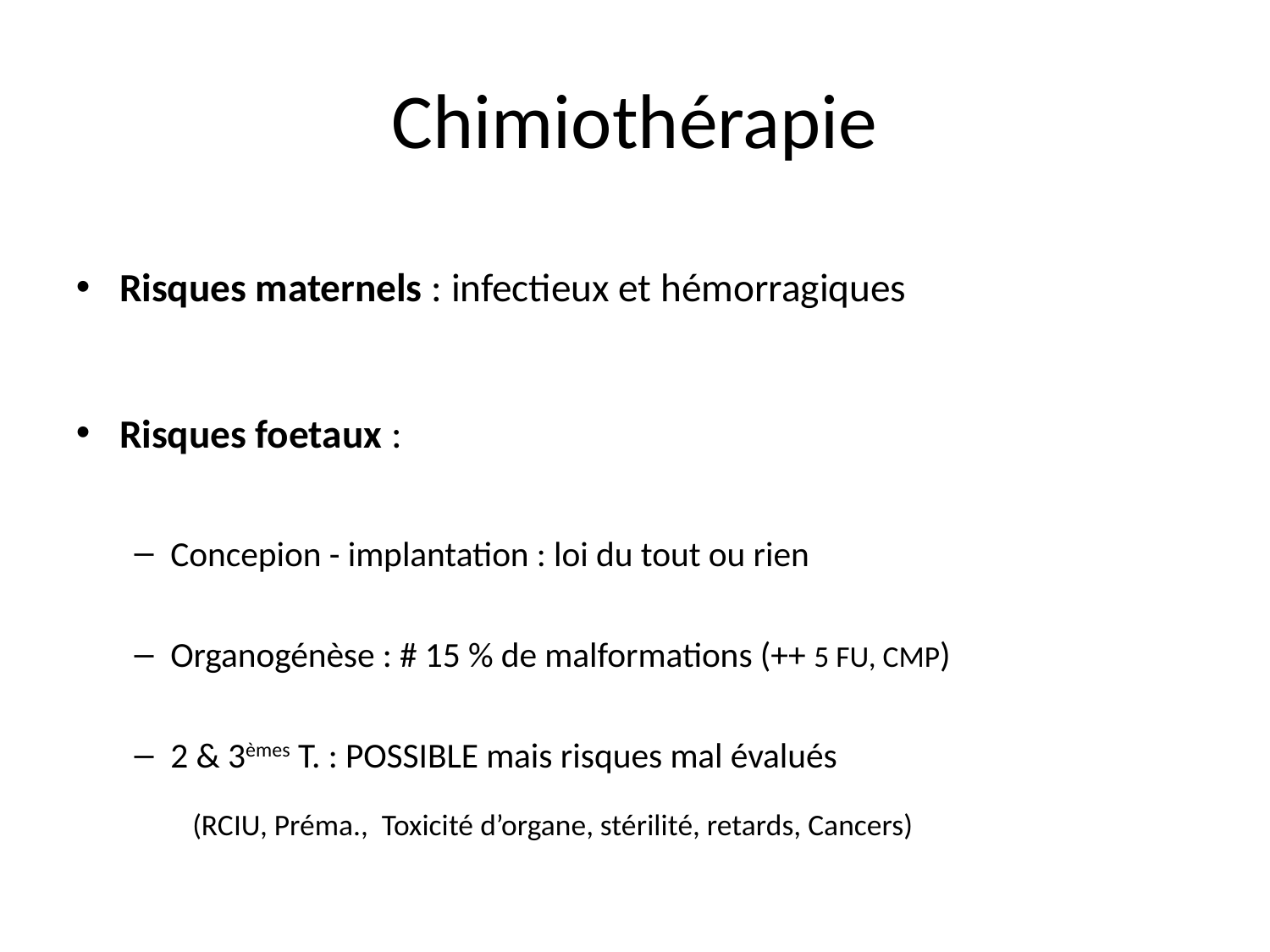

# Chimiothérapie
Risques maternels : infectieux et hémorragiques

Risques foetaux :

Concepion - implantation : loi du tout ou rien

Organogénèse : # 15 % de malformations (++ 5 FU, CMP)

2 & 3èmes T. : POSSIBLE mais risques mal évalués
(RCIU, Préma.,  Toxicité d’organe, stérilité, retards, Cancers)